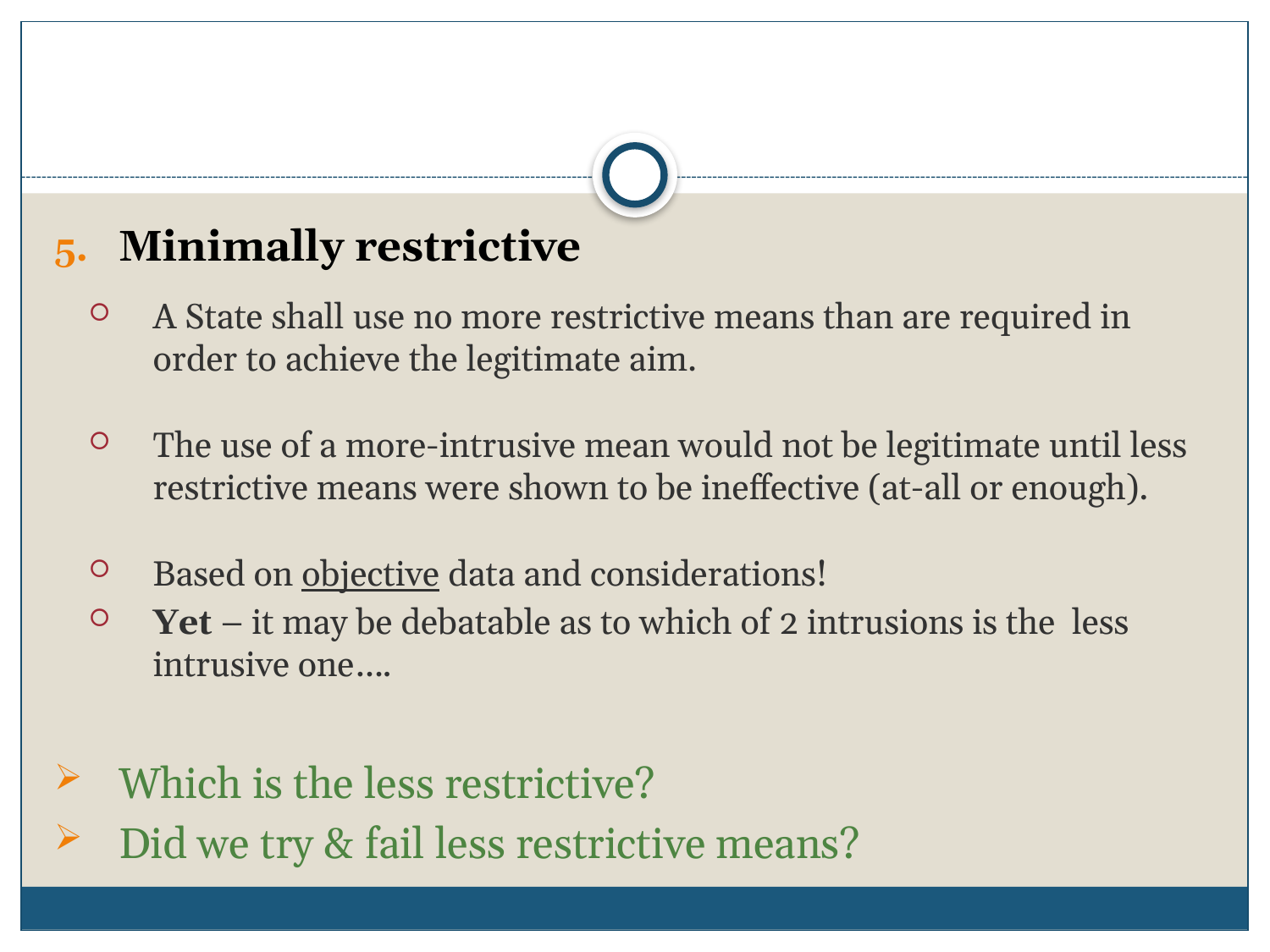

#
Minimally restrictive

A State shall use no more restrictive means than are required in order to achieve the legitimate aim.

The use of a more-intrusive mean would not be legitimate until less restrictive means were shown to be ineffective (at-all or enough).

Based on objective data and considerations!
Yet – it may be debatable as to which of 2 intrusions is the  less intrusive one….

Which is the less restrictive?
Did we try & fail less restrictive means?